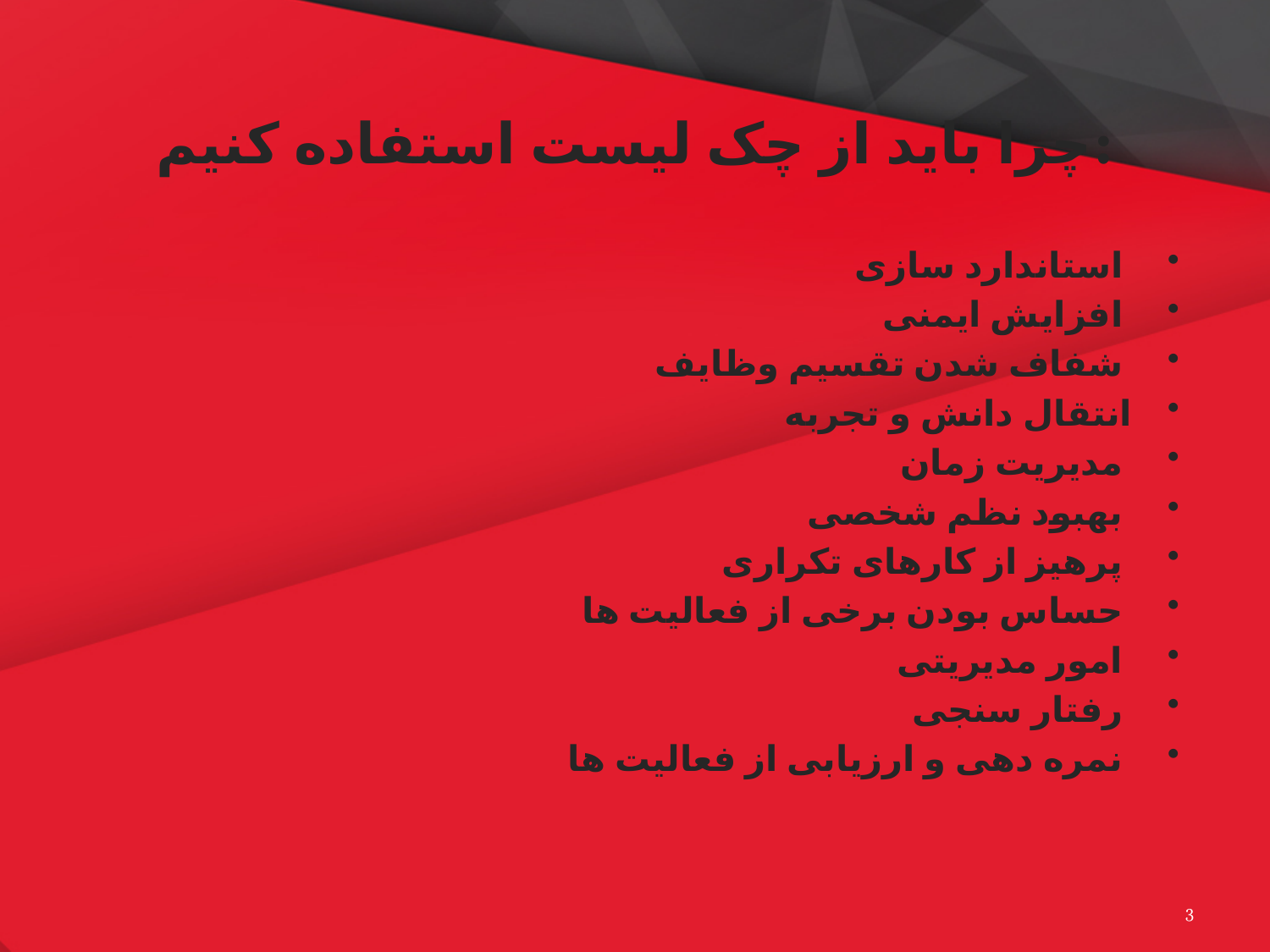

# چرا باید از چک لیست استفاده کنیم:
 استاندارد سازی
 افزایش ایمنی
 شفاف شدن تقسیم وظایف
انتقال دانش و تجربه
 مدیریت زمان
 بهبود نظم شخصی
 پرهیز از کارهای تکراری
 حساس بودن برخی از فعالیت ها
 امور مدیریتی
 رفتار سنجی
 نمره دهی و ارزیابی از فعالیت ها
3